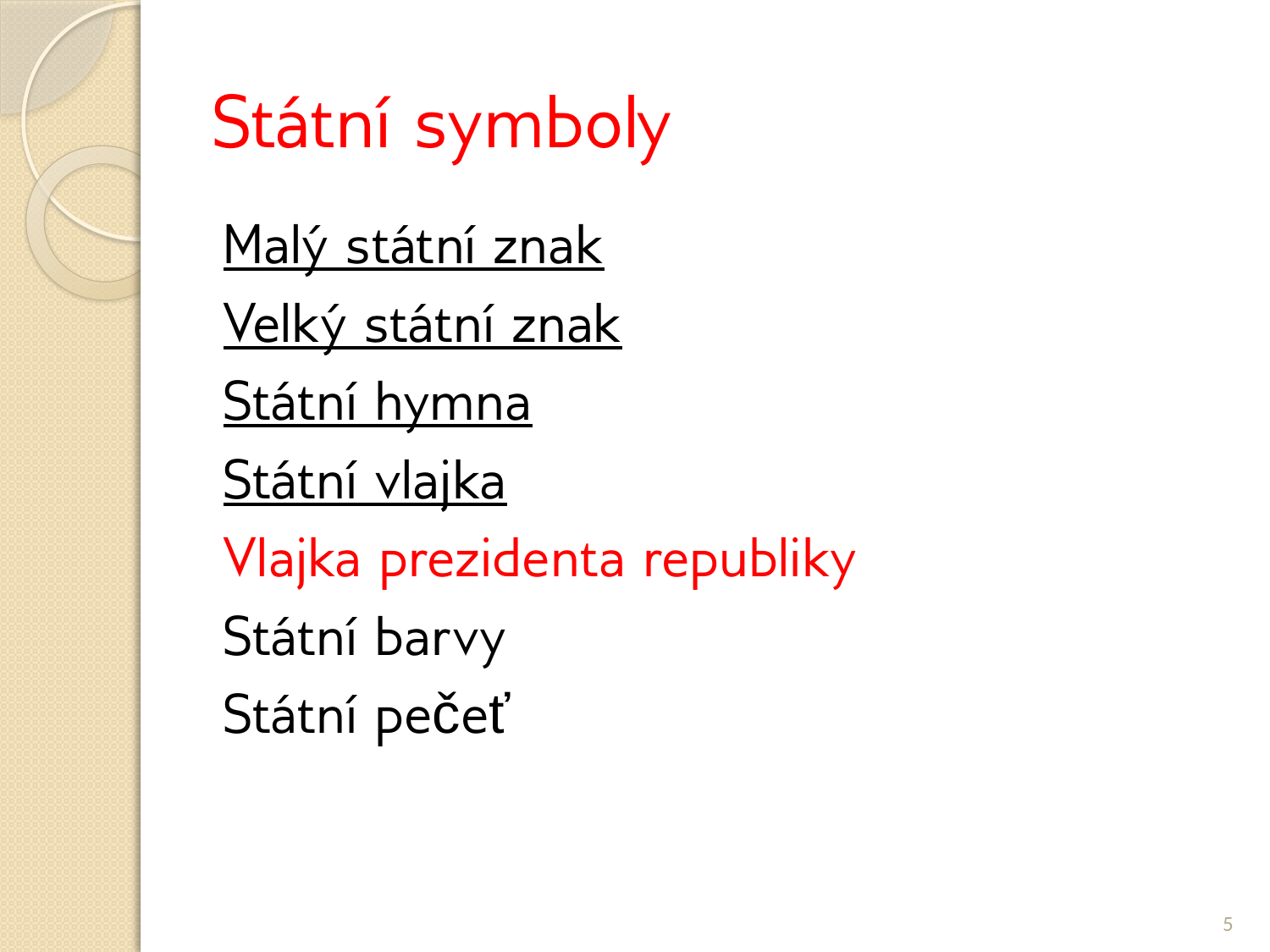

# Státní symboly
Malý státní znak
Velký státní znak
Státní hymna
Státní vlajka
Vlajka prezidenta republiky
Státní barvy
Státní pečeť
5